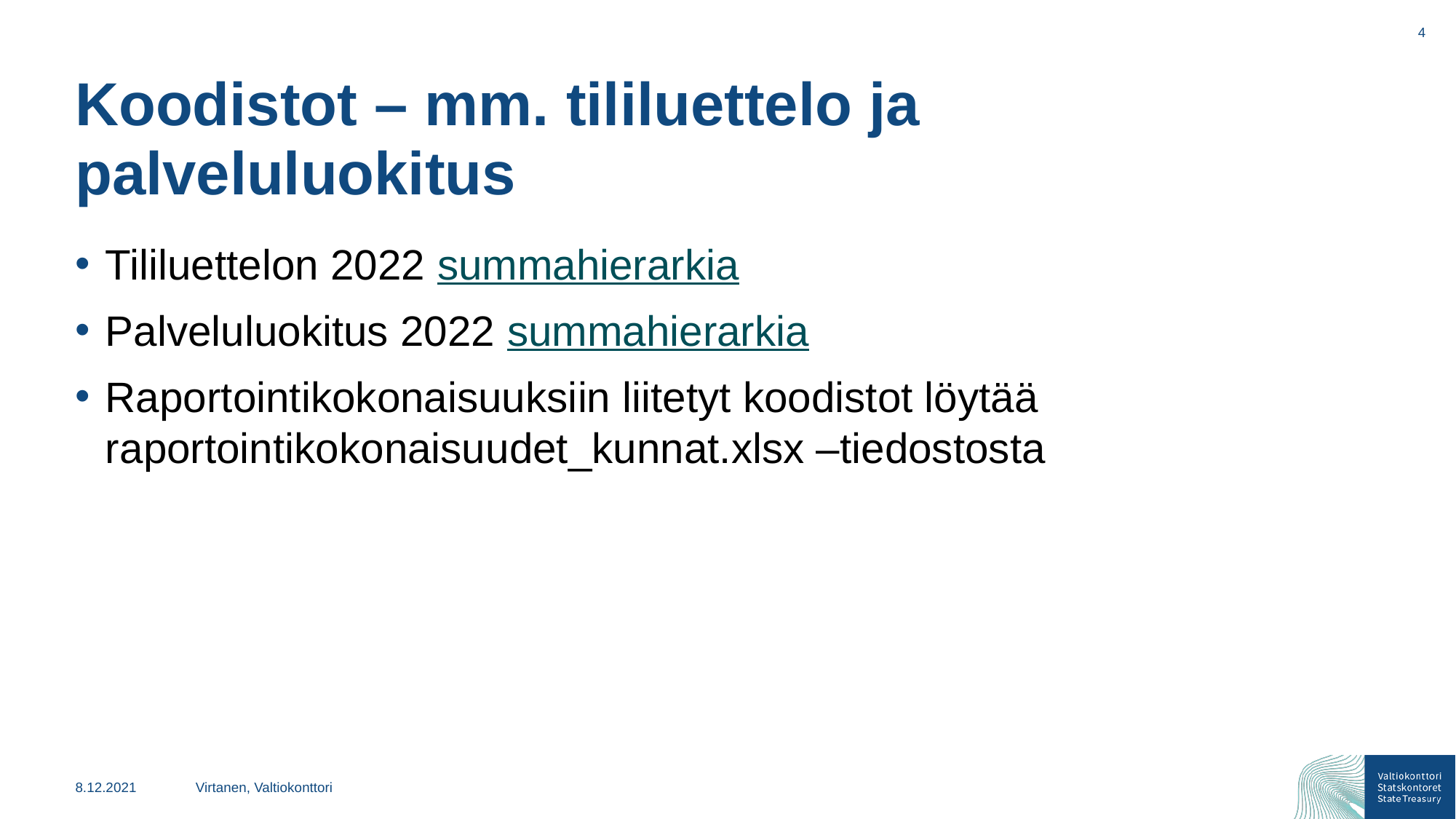

4
# Koodistot – mm. tililuettelo ja palveluluokitus
Tililuettelon 2022 summahierarkia
Palveluluokitus 2022 summahierarkia
Raportointikokonaisuuksiin liitetyt koodistot löytää raportointikokonaisuudet_kunnat.xlsx –tiedostosta

8.12.2021
Virtanen, Valtiokonttori